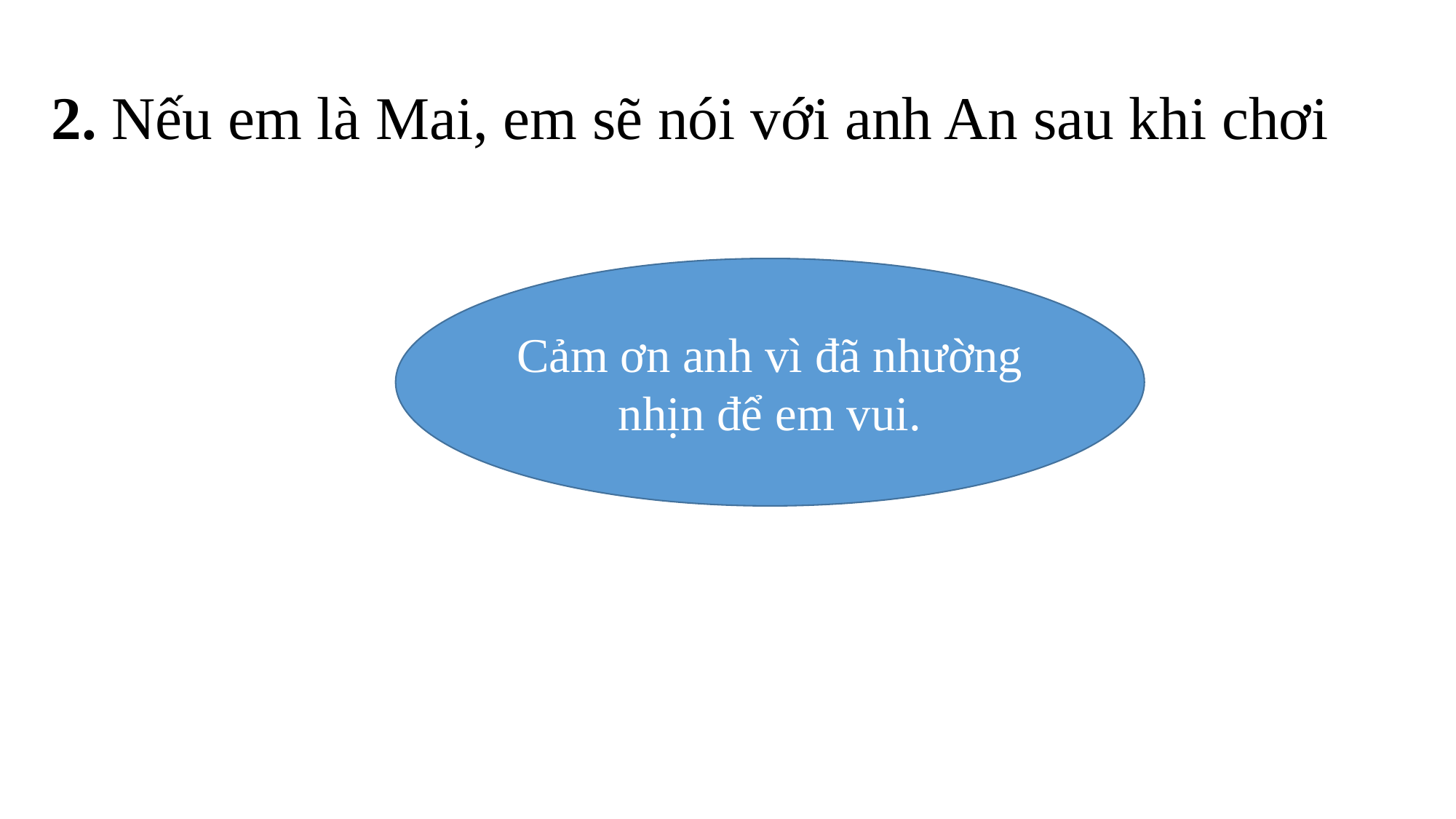

# 2. Nếu em là Mai, em sẽ nói với anh An sau khi chơi
Cảm ơn anh vì đã nhường nhịn để em vui.